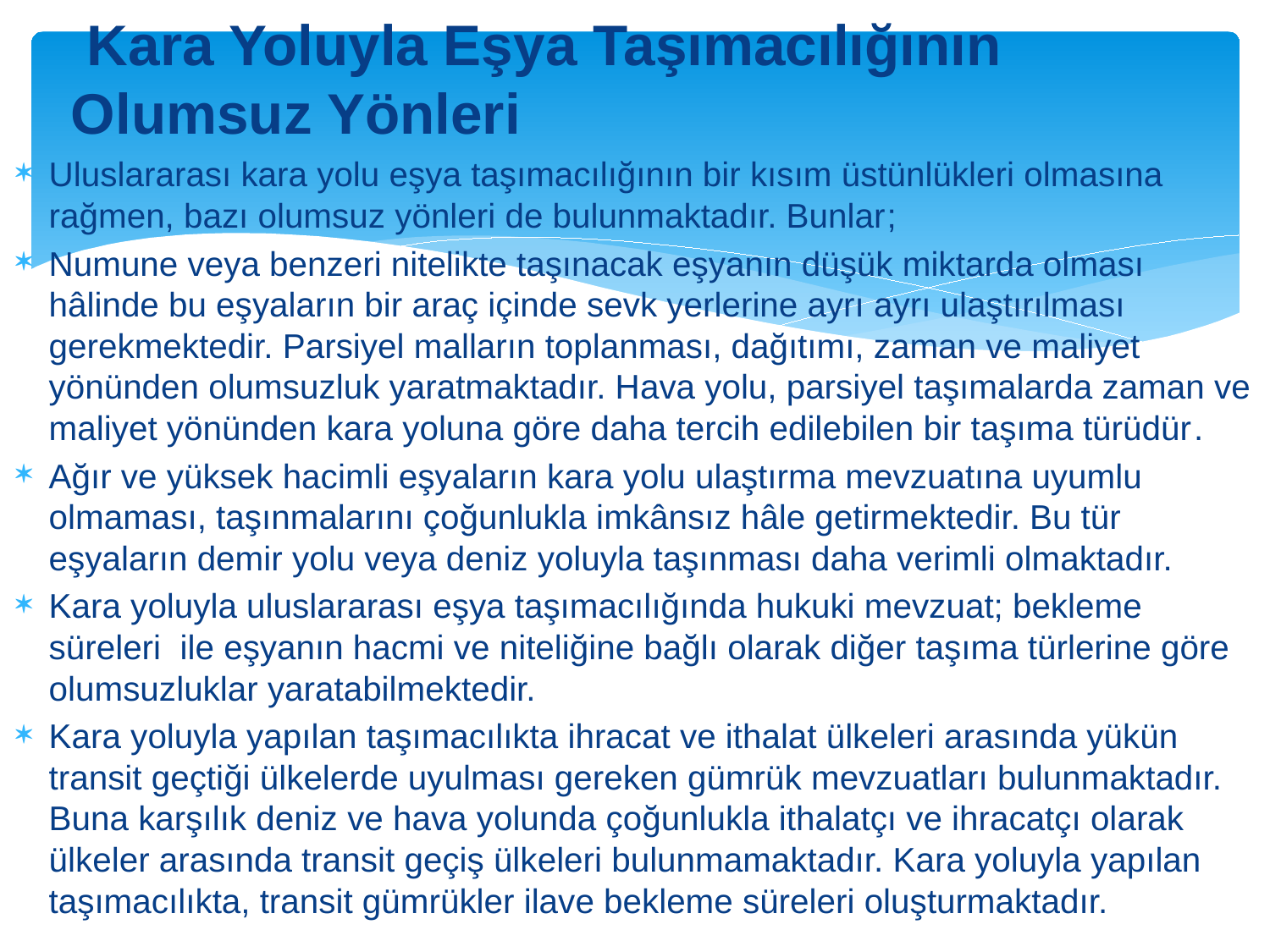

Kara Yoluyla Eşya Taşımacılığının Olumsuz Yönleri
Uluslararası kara yolu eşya taşımacılığının bir kısım üstünlükleri olmasına rağmen, bazı olumsuz yönleri de bulunmaktadır. Bunlar;
Numune veya benzeri nitelikte taşınacak eşyanın düşük miktarda olması hâlinde bu eşyaların bir araç içinde sevk yerlerine ayrı ayrı ulaştırılması gerekmektedir. Parsiyel malların toplanması, dağıtımı, zaman ve maliyet yönünden olumsuzluk yaratmaktadır. Hava yolu, parsiyel taşımalarda zaman ve maliyet yönünden kara yoluna göre daha tercih edilebilen bir taşıma türüdür.
Ağır ve yüksek hacimli eşyaların kara yolu ulaştırma mevzuatına uyumlu olmaması, taşınmalarını çoğunlukla imkânsız hâle getirmektedir. Bu tür eşyaların demir yolu veya deniz yoluyla taşınması daha verimli olmaktadır.
Kara yoluyla uluslararası eşya taşımacılığında hukuki mevzuat; bekleme süreleri  ile eşyanın hacmi ve niteliğine bağlı olarak diğer taşıma türlerine göre olumsuzluklar yaratabilmektedir.
Kara yoluyla yapılan taşımacılıkta ihracat ve ithalat ülkeleri arasında yükün transit geçtiği ülkelerde uyulması gereken gümrük mevzuatları bulunmaktadır. Buna karşılık deniz ve hava yolunda çoğunlukla ithalatçı ve ihracatçı olarak ülkeler arasında transit geçiş ülkeleri bulunmamaktadır. Kara yoluyla yapılan taşımacılıkta, transit gümrükler ilave bekleme süreleri oluşturmaktadır.